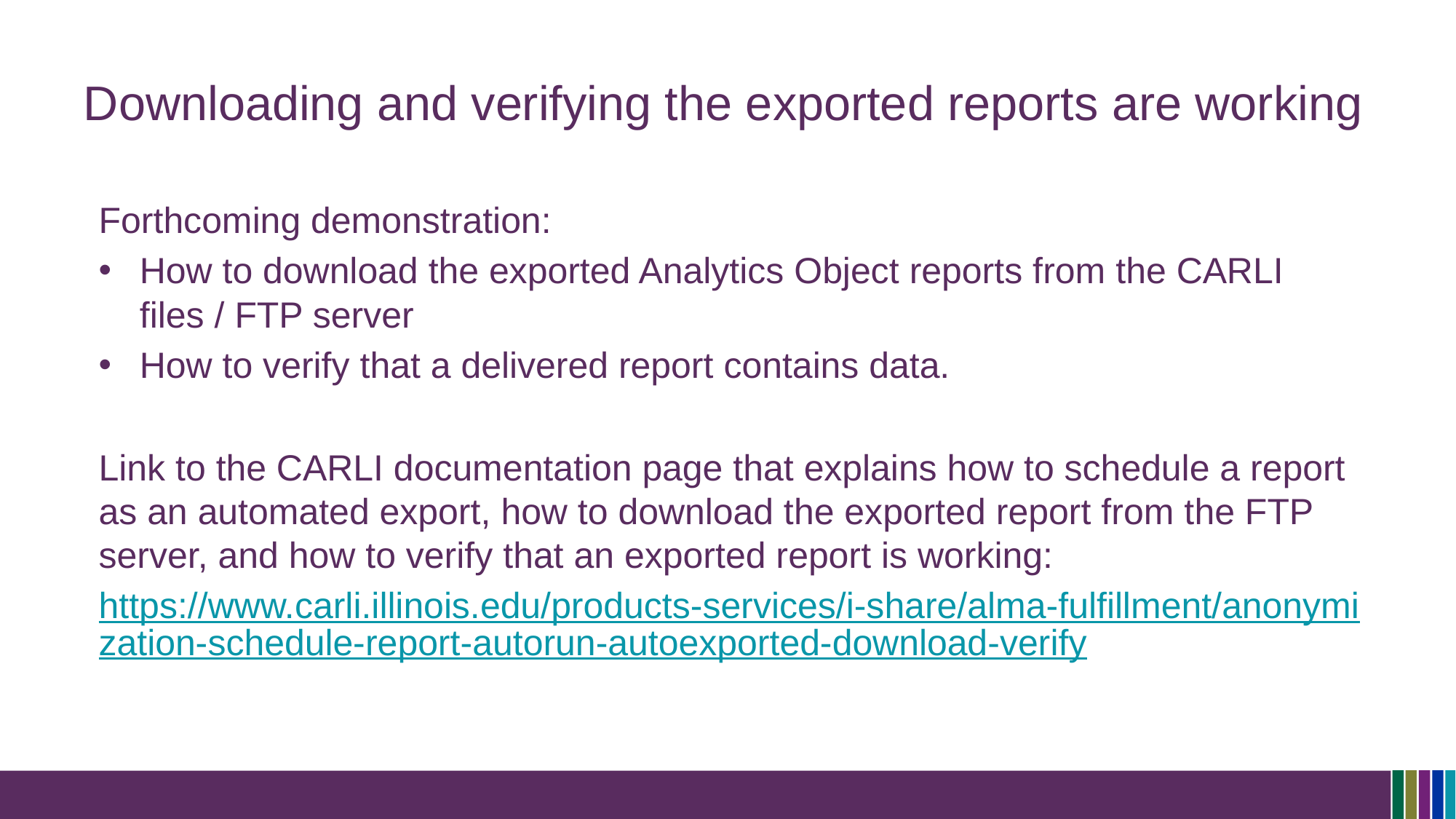

# Downloading and verifying the exported reports are working
Forthcoming demonstration:
How to download the exported Analytics Object reports from the CARLI files / FTP server
How to verify that a delivered report contains data.

Link to the CARLI documentation page that explains how to schedule a report as an automated export, how to download the exported report from the FTP server, and how to verify that an exported report is working:
https://www.carli.illinois.edu/products-services/i-share/alma-fulfillment/anonymization-schedule-report-autorun-autoexported-download-verify